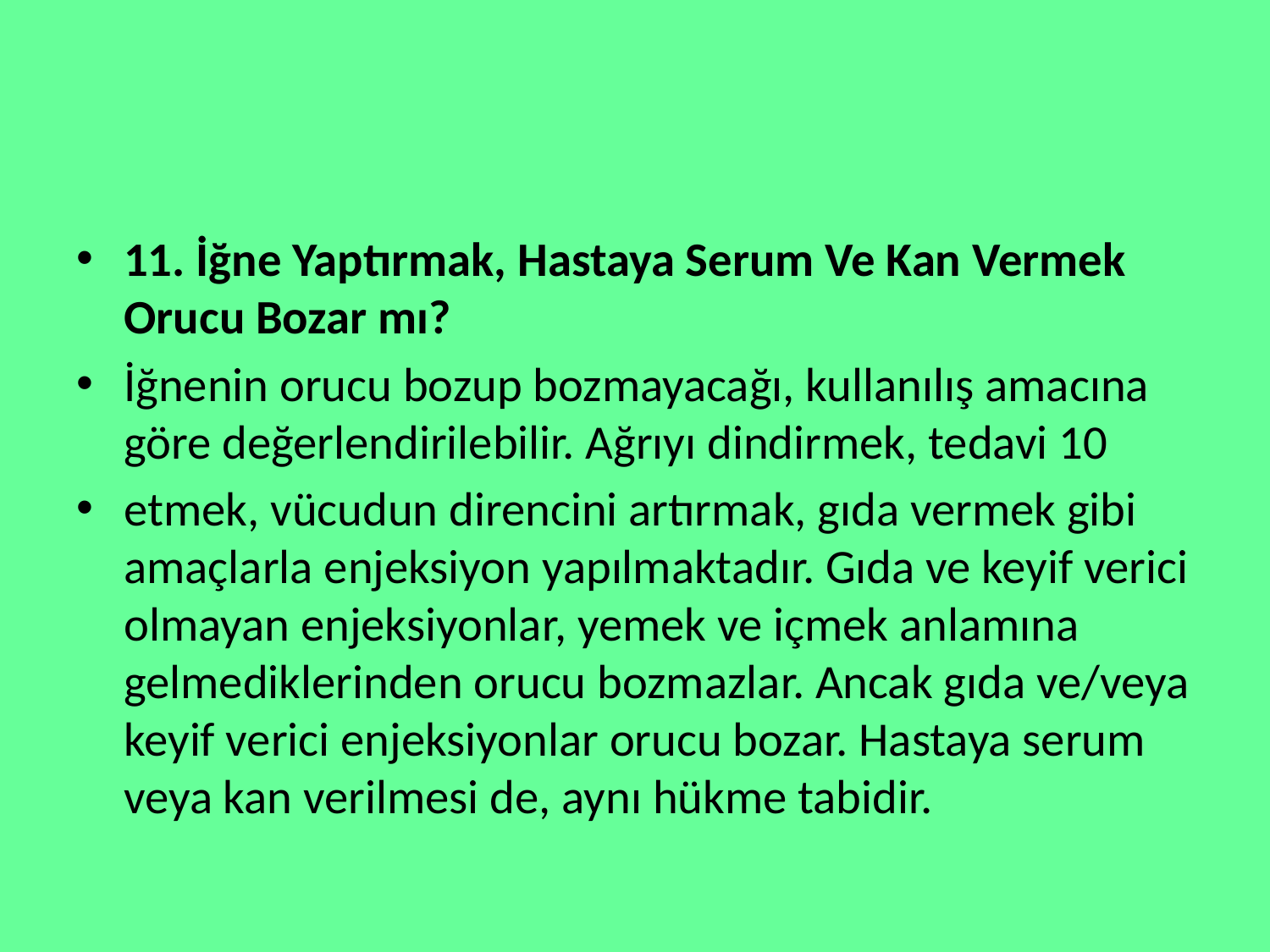

#
11. İğne Yaptırmak, Hastaya Serum Ve Kan Vermek Orucu Bozar mı?
İğnenin orucu bozup bozmayacağı, kullanılış amacına göre değerlendirilebilir. Ağrıyı dindirmek, tedavi 10
etmek, vücudun direncini artırmak, gıda vermek gibi amaçlarla enjeksiyon yapılmaktadır. Gıda ve keyif verici olmayan enjeksiyonlar, yemek ve içmek anlamına gelmediklerinden orucu bozmazlar. Ancak gıda ve/veya keyif verici enjeksiyonlar orucu bozar. Hastaya serum veya kan verilmesi de, aynı hükme tabidir.